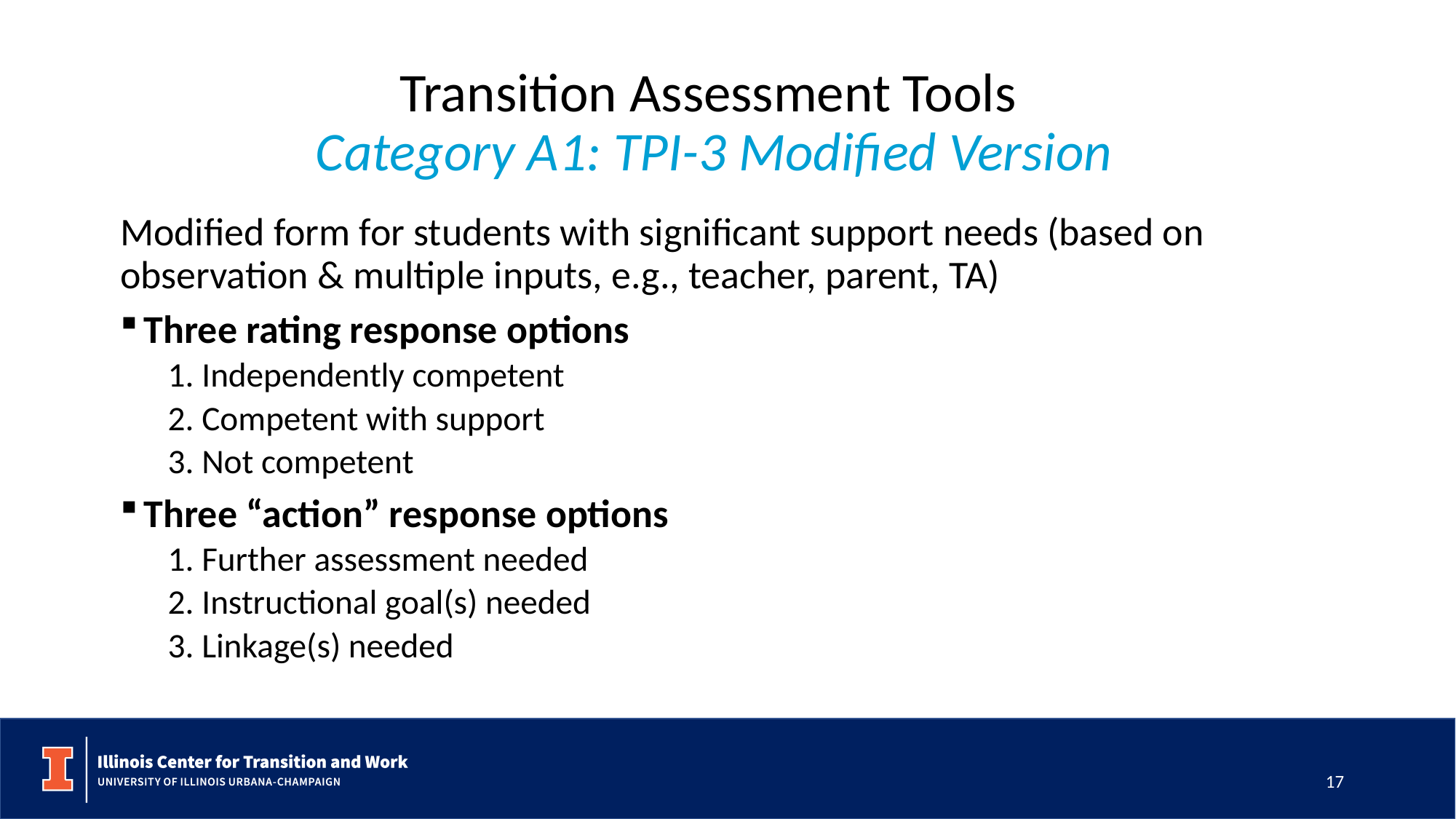

# Transition Assessment Tools  Category A1: TPI-3 Modified Version
Modified form for students with significant support needs (based on observation & multiple inputs, e.g., teacher, parent, TA)
Three rating response options
1. Independently competent
2. Competent with support
3. Not competent
Three “action” response options
1. Further assessment needed
2. Instructional goal(s) needed
3. Linkage(s) needed

17